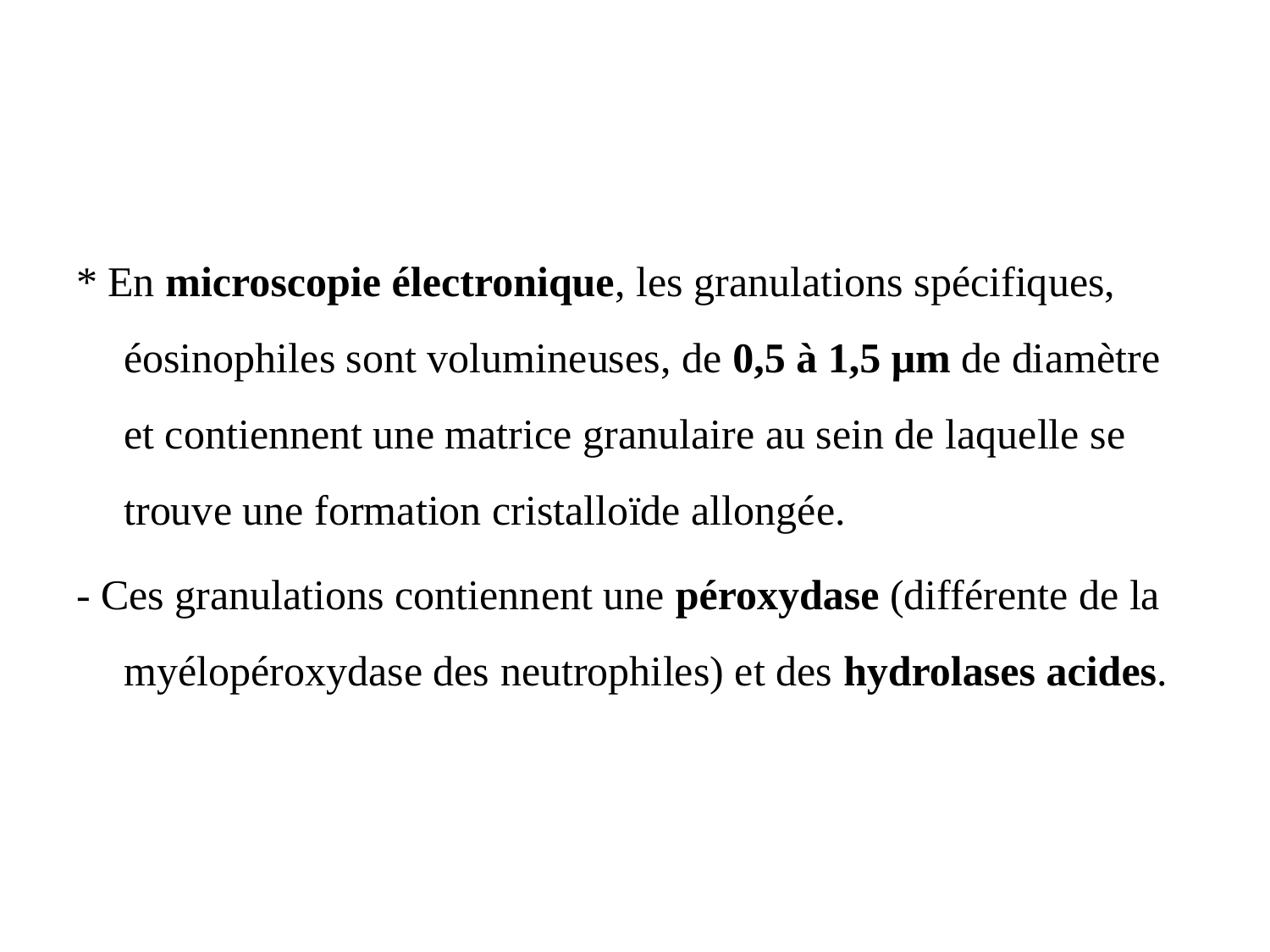

* En microscopie électronique, les granulations spécifiques, éosinophiles sont volumineuses, de 0,5 à 1,5 μm de diamètre et contiennent une matrice granulaire au sein de laquelle se trouve une formation cristalloïde allongée.
- Ces granulations contiennent une péroxydase (différente de la myélopéroxydase des neutrophiles) et des hydrolases acides.